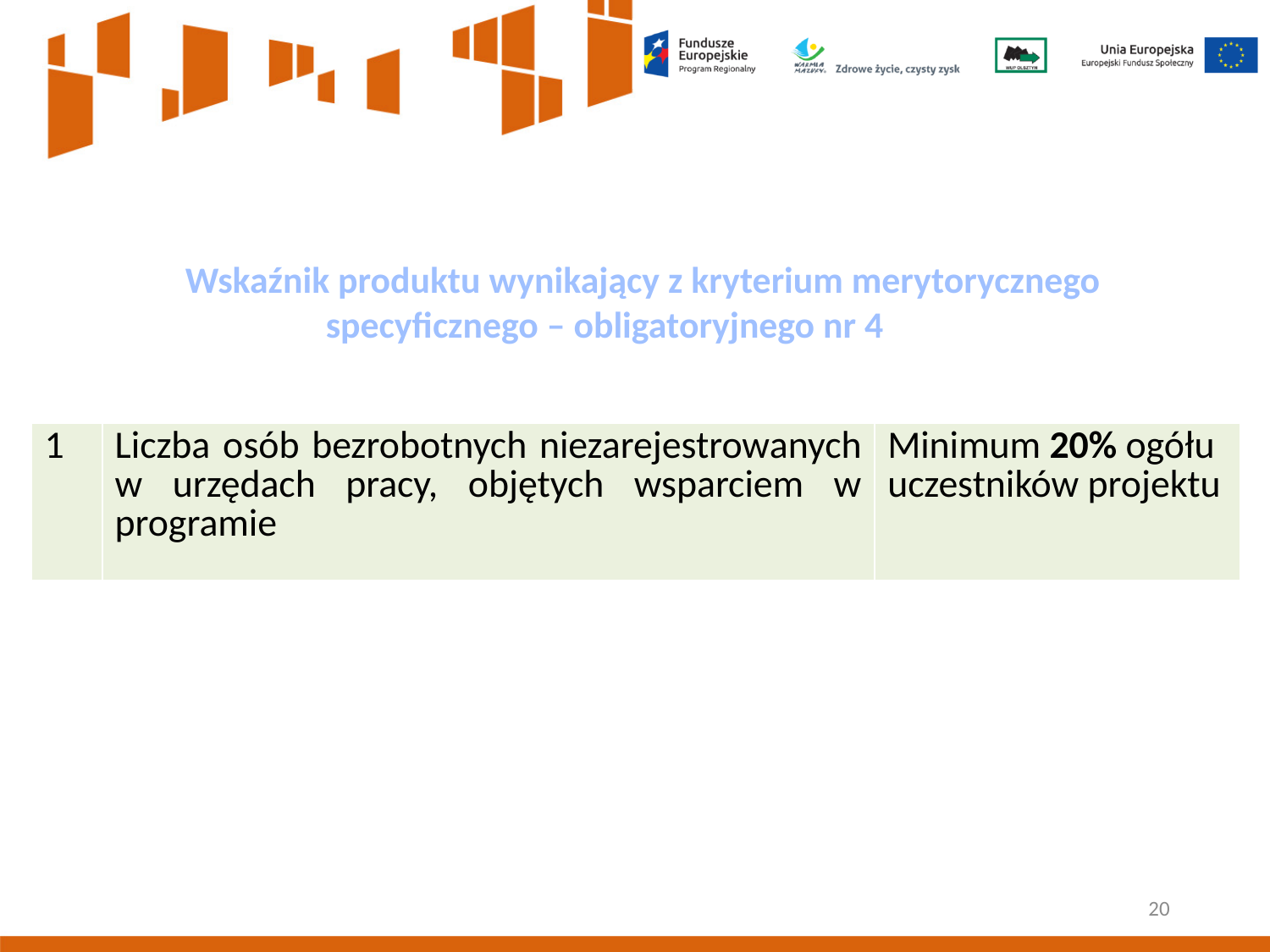

Wskaźnik produktu wynikający z kryterium merytorycznego specyficznego – obligatoryjnego nr 4

| 1 | Liczba osób bezrobotnych niezarejestrowanych w urzędach pracy, objętych wsparciem w programie | Minimum 20% ogółu uczestników projektu |
| --- | --- | --- |
20